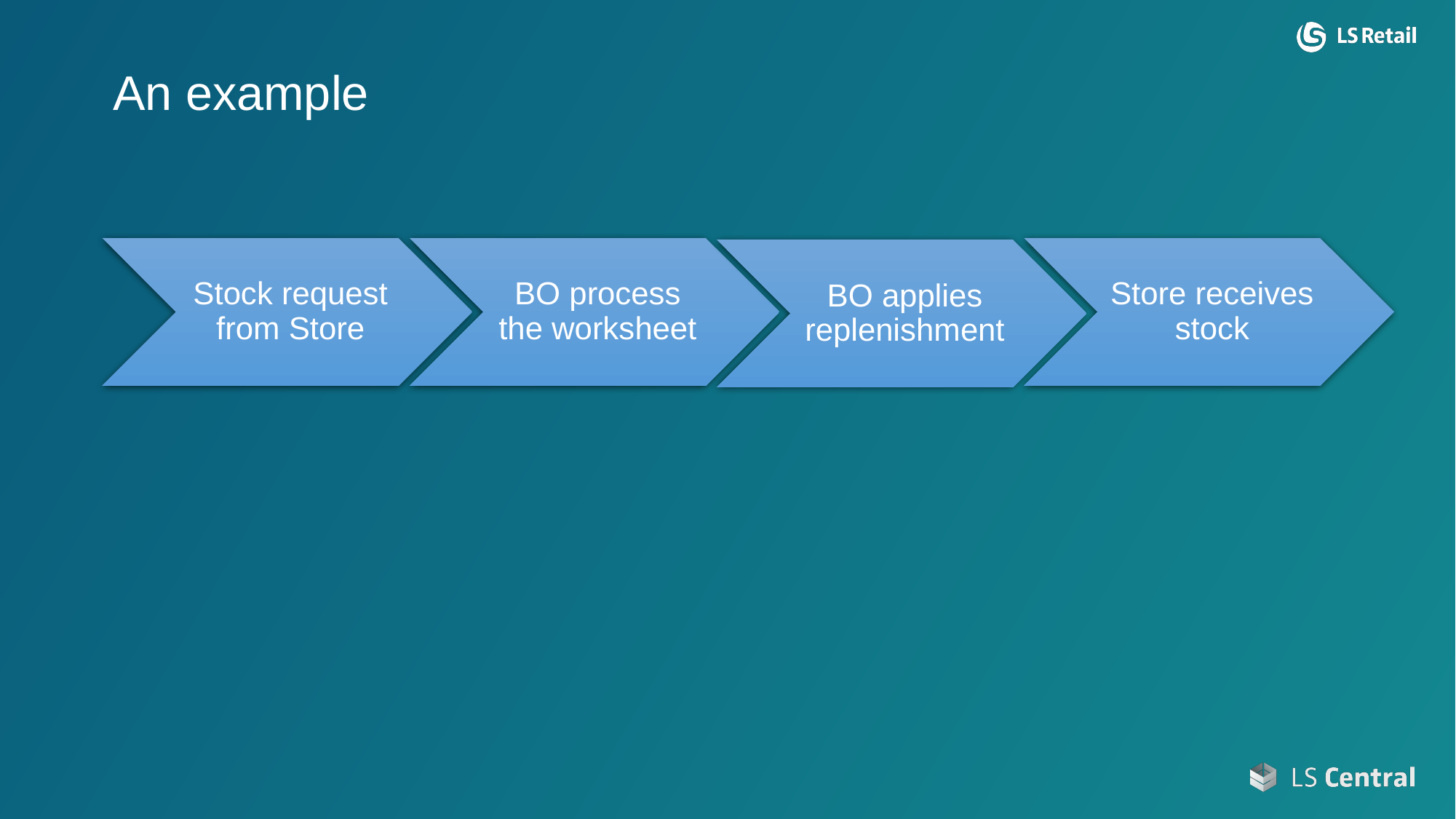

An example
BO process the worksheet
Store receives stock
BO applies replenishment
Stock request from Store